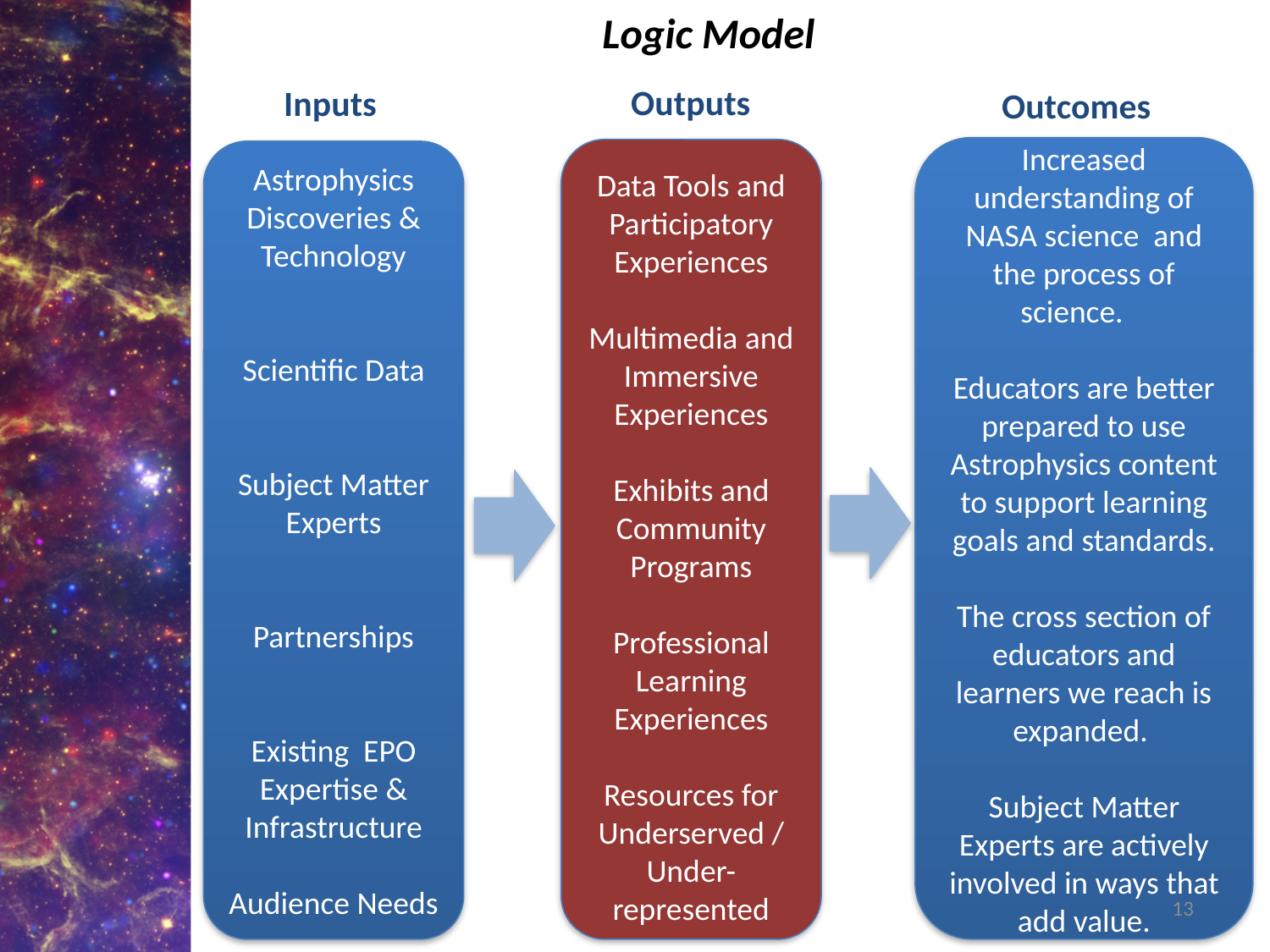

Logic Model
Outputs

Data Tools and Participatory Experiences

Multimedia and Immersive Experiences

Exhibits and Community Programs

Professional Learning Experiences

Resources for Underserved / Under-represented

Inputs

Astrophysics Discoveries & Technology

Scientific Data

Subject Matter Experts

Partnerships

Existing  EPO Expertise & Infrastructure

Audience Needs

Outcomes
Increased understanding of NASA science  and the process of science.

Educators are better prepared to use Astrophysics content to support learning goals and standards.
The cross section of educators and learners we reach is expanded.

Subject Matter Experts are actively involved in ways that add value.

13